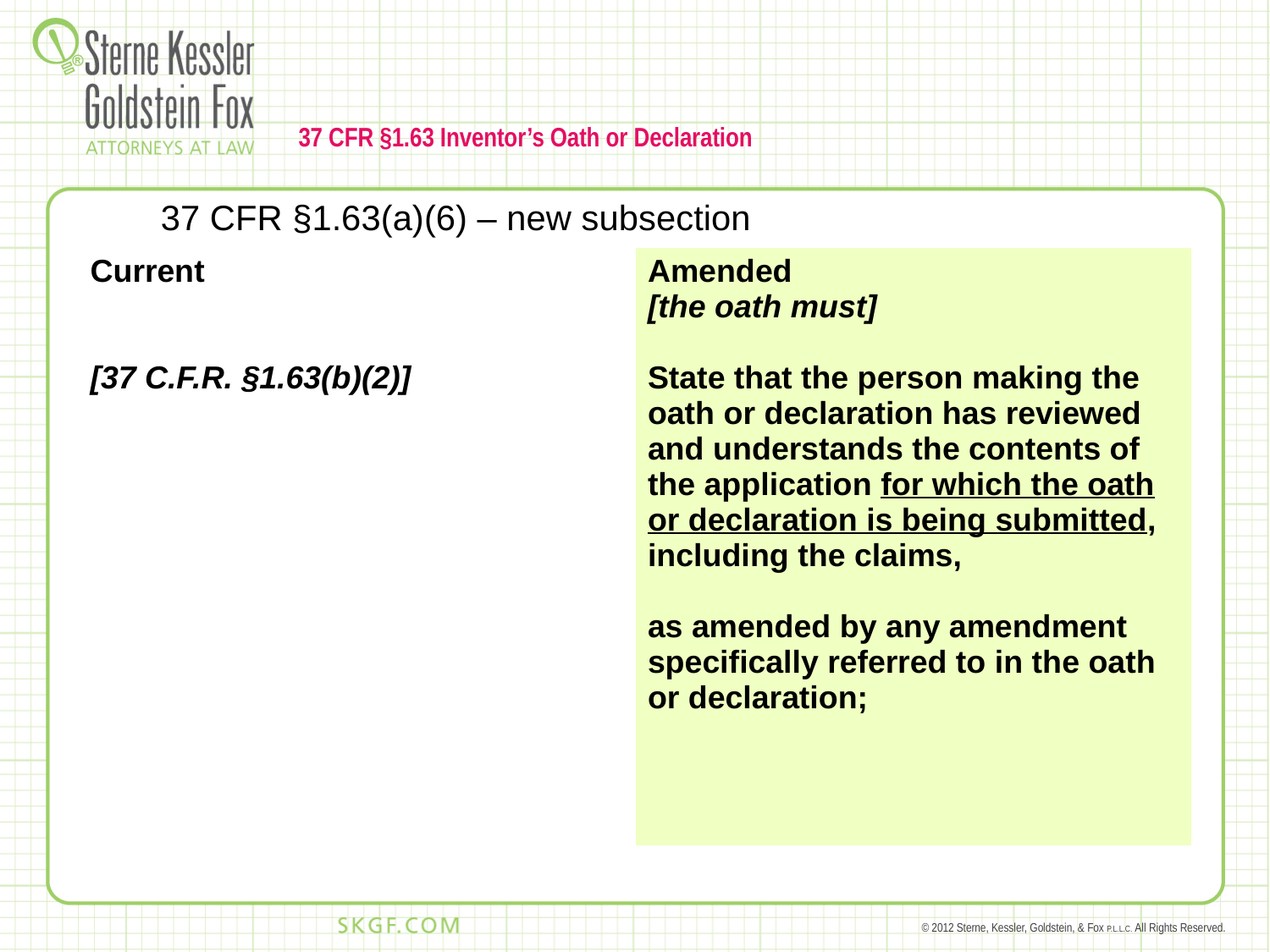

# 37 CFR §1.63 Inventor’s Oath or Declaration
37 CFR §1.63(a)(6) – new subsection

| Current [37 C.F.R. §1.63(b)(2)] | Amended [the oath must] State that the person making the oath or declaration has reviewed and understands the contents of the application for which the oath or declaration is being submitted, including the claims, as amended by any amendment specifically referred to in the oath or declaration; |
| --- | --- |